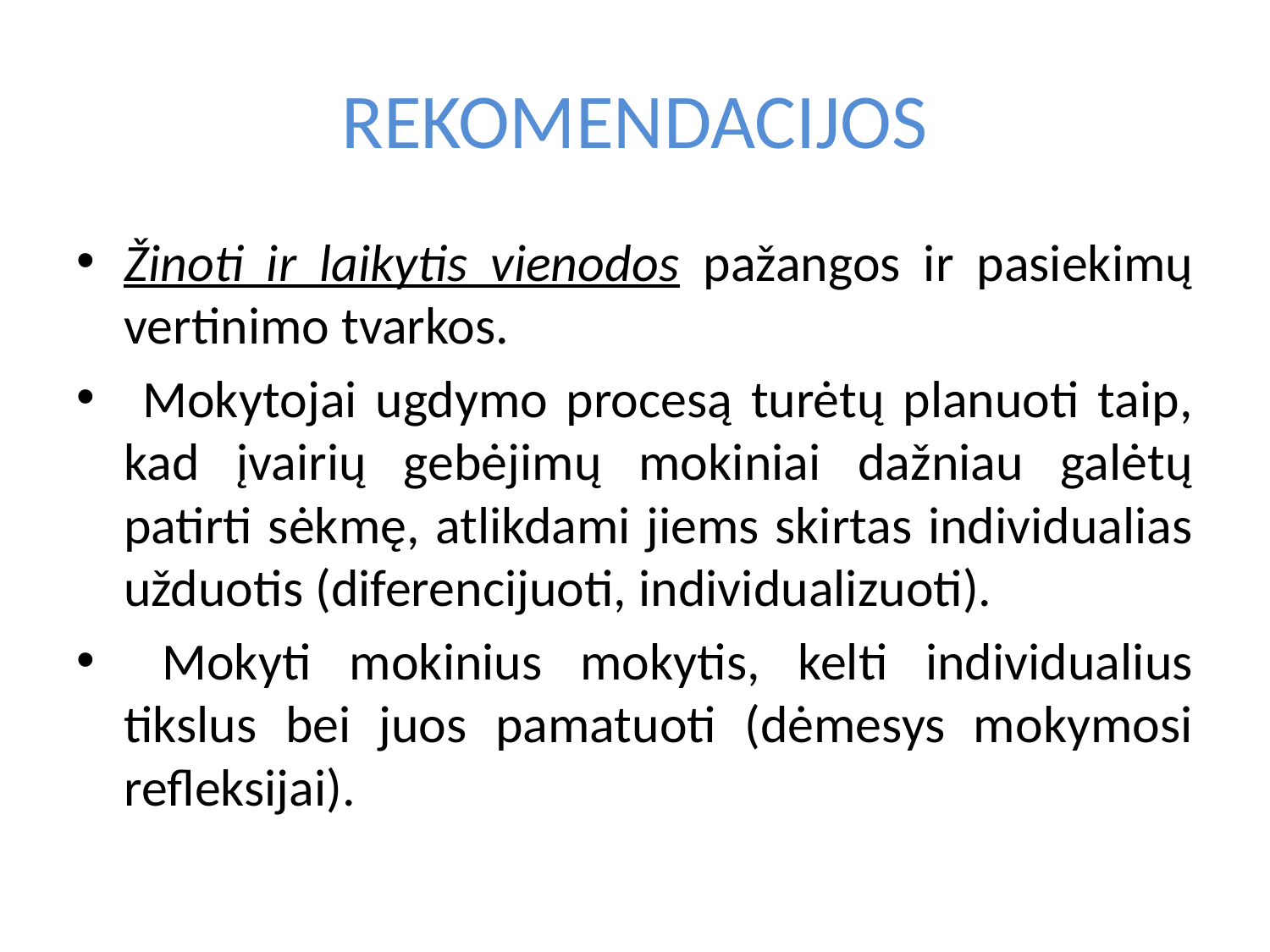

# REKOMENDACIJOS
Žinoti ir laikytis vienodos pažangos ir pasiekimų vertinimo tvarkos.
 Mokytojai ugdymo procesą turėtų planuoti taip, kad įvairių gebėjimų mokiniai dažniau galėtų patirti sėkmę, atlikdami jiems skirtas individualias užduotis (diferencijuoti, individualizuoti).
 Mokyti mokinius mokytis, kelti individualius tikslus bei juos pamatuoti (dėmesys mokymosi refleksijai).